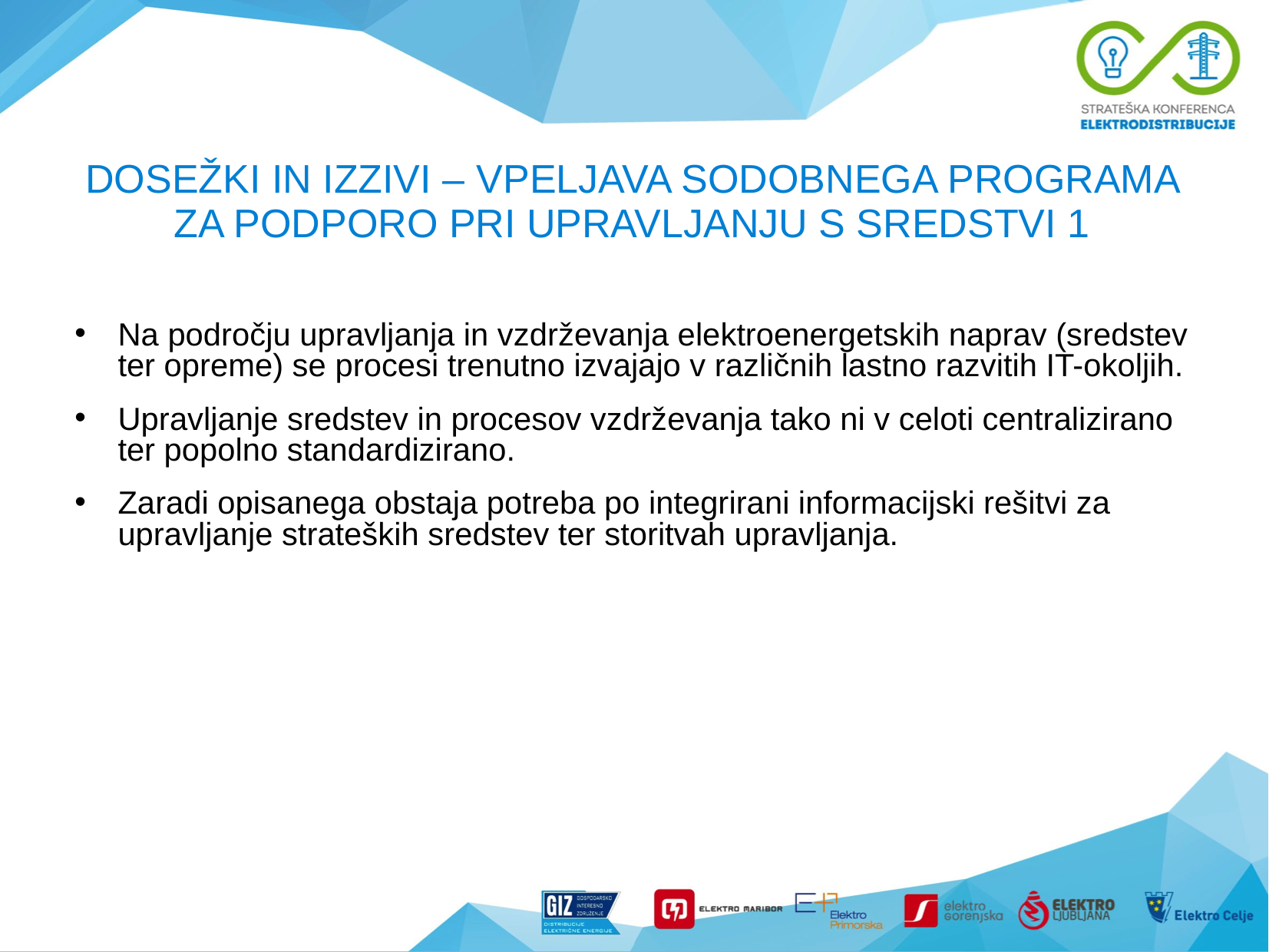

# DOSEŽKI IN IZZIVI – VPELJAVA SODOBNEGA PROGRAMA ZA PODPORO PRI UPRAVLJANJU S SREDSTVI 1

Na področju upravljanja in vzdrževanja elektroenergetskih naprav (sredstev ter opreme) se procesi trenutno izvajajo v različnih lastno razvitih IT-okoljih.
Upravljanje sredstev in procesov vzdrževanja tako ni v celoti centralizirano ter popolno standardizirano.
Zaradi opisanega obstaja potreba po integrirani informacijski rešitvi za upravljanje strateških sredstev ter storitvah upravljanja.